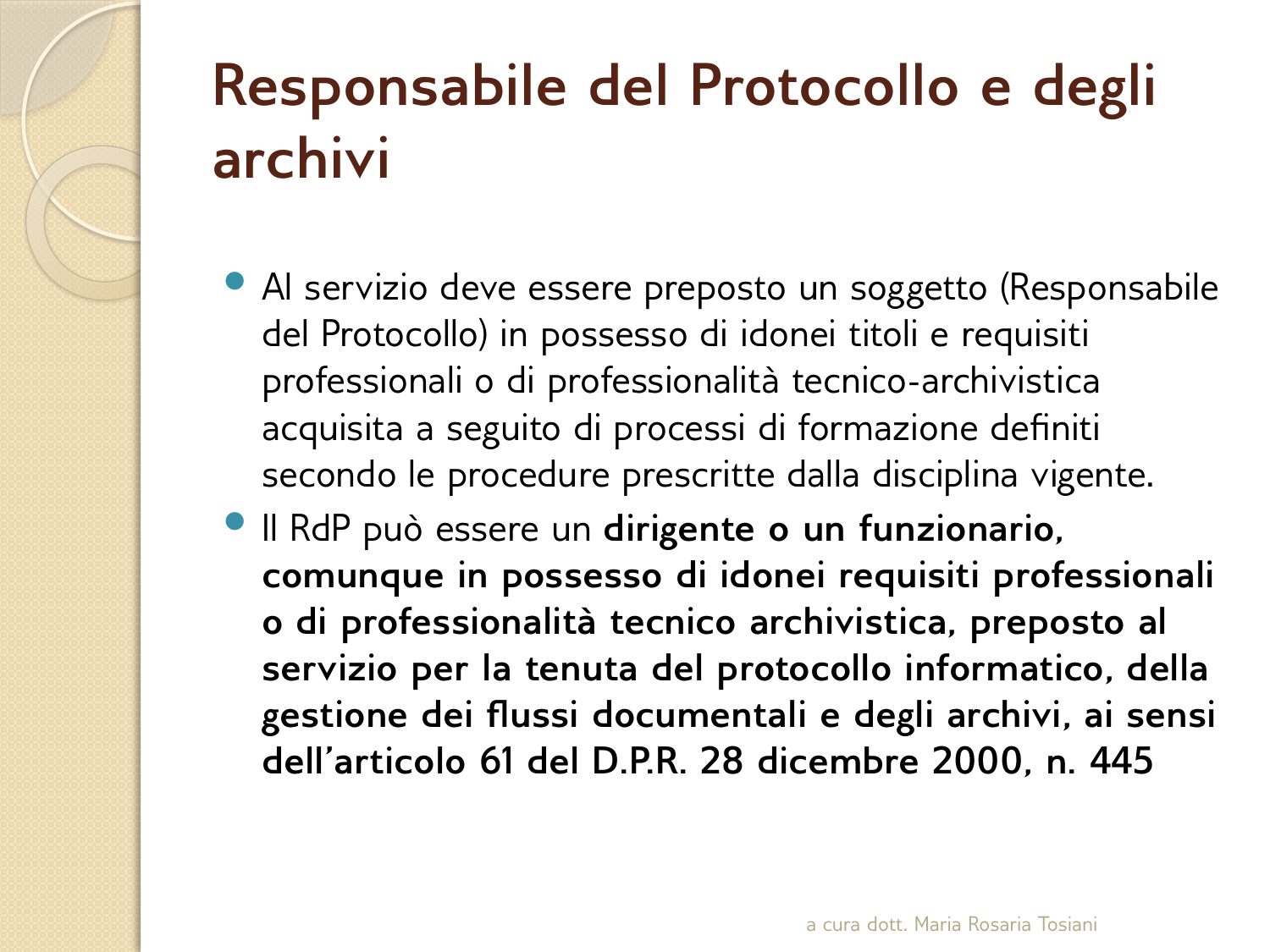

# Responsabile del Protocollo e degli archivi

Al servizio deve essere preposto un soggetto (Responsabile del Protocollo) in possesso di idonei titoli e requisiti professionali o di professionalità tecnico-archivistica acquisita a seguito di processi di formazione definiti secondo le procedure prescritte dalla disciplina vigente.
Il RdP può essere un dirigente o un funzionario, comunque in possesso di idonei requisiti professionali o di professionalità tecnico archivistica, preposto al servizio per la tenuta del protocollo informatico, della gestione dei flussi documentali e degli archivi, ai sensi dell’articolo 61 del D.P.R. 28 dicembre 2000, n. 445
a cura dott. Maria Rosaria Tosiani